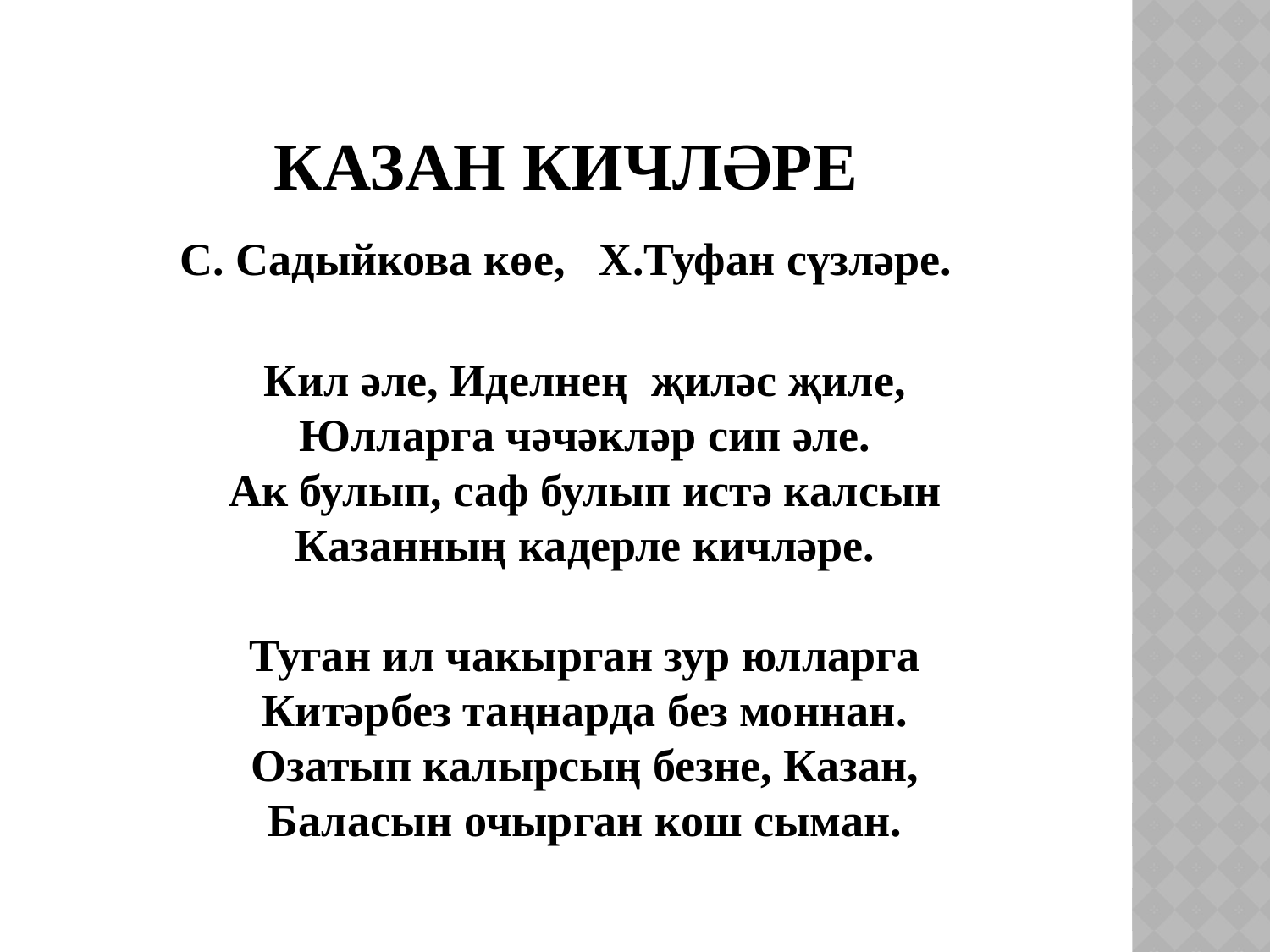

# Казан кичләре
С. Садыйкова көе,   Х.Туфан сүзләре.
Кил әле, Иделнең  җиләс җиле,
Юлларга чәчәкләр сип әле.
Ак булып, саф булып истә калсын
Казанның кадерле кичләре.
Туган ил чакырган зур юлларга
Китәрбез таңнарда без моннан.
Озатып калырсың безне, Казан,
Баласын очырган кош сыман.